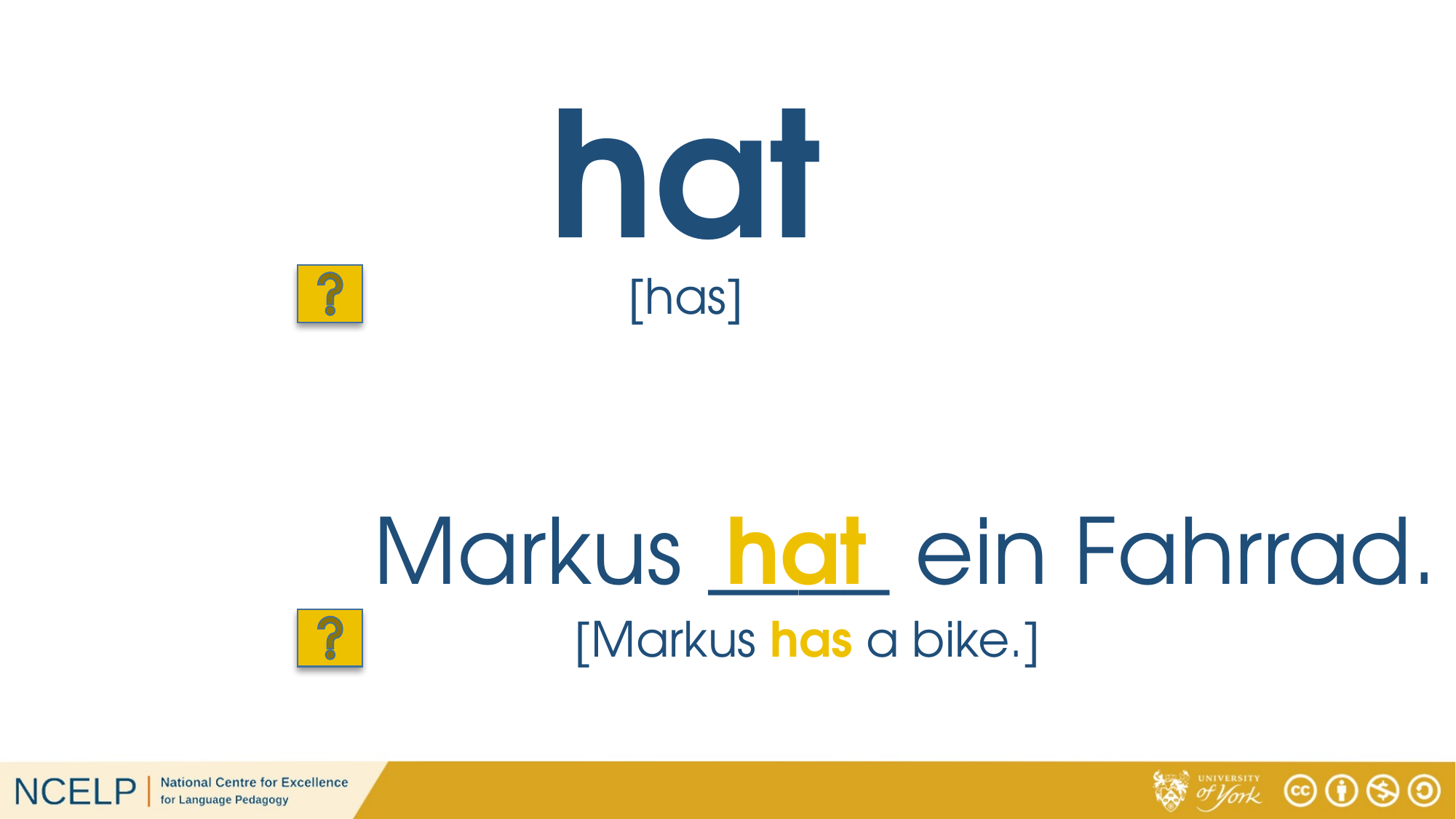

hat
[has]

Markus ____ ein Fahrrad.
hat
[Markus has a bike.]